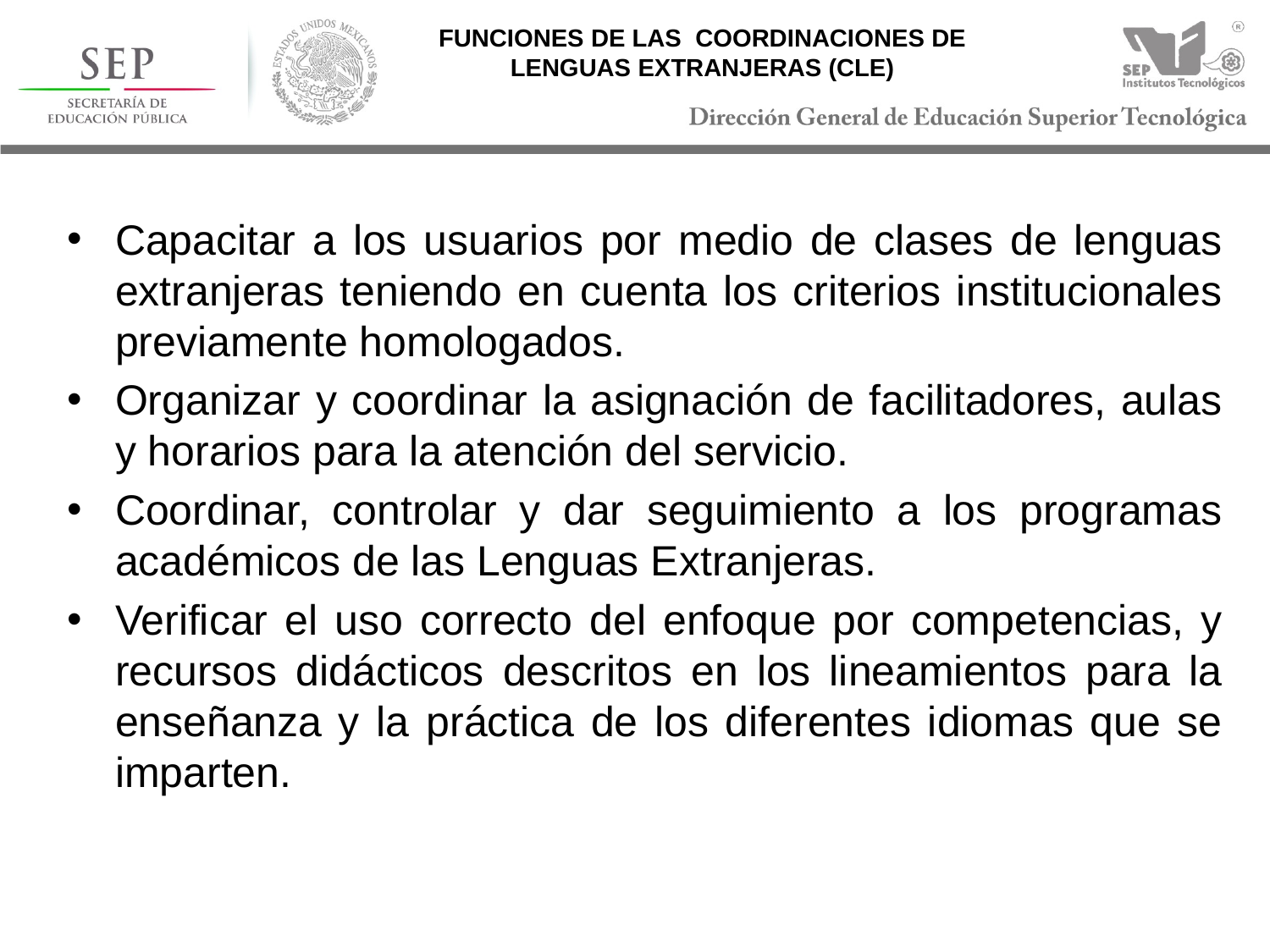

FUNCIONES DE LAS  COORDINACIONES DE
LENGUAS EXTRANJERAS (CLE)
Capacitar a los usuarios por medio de clases de lenguas extranjeras teniendo en cuenta los criterios institucionales previamente homologados.
Organizar y coordinar la asignación de facilitadores, aulas y horarios para la atención del servicio.
Coordinar, controlar y dar seguimiento a los programas académicos de las Lenguas Extranjeras.
Verificar el uso correcto del enfoque por competencias, y recursos didácticos descritos en los lineamientos para la enseñanza y la práctica de los diferentes idiomas que se imparten.